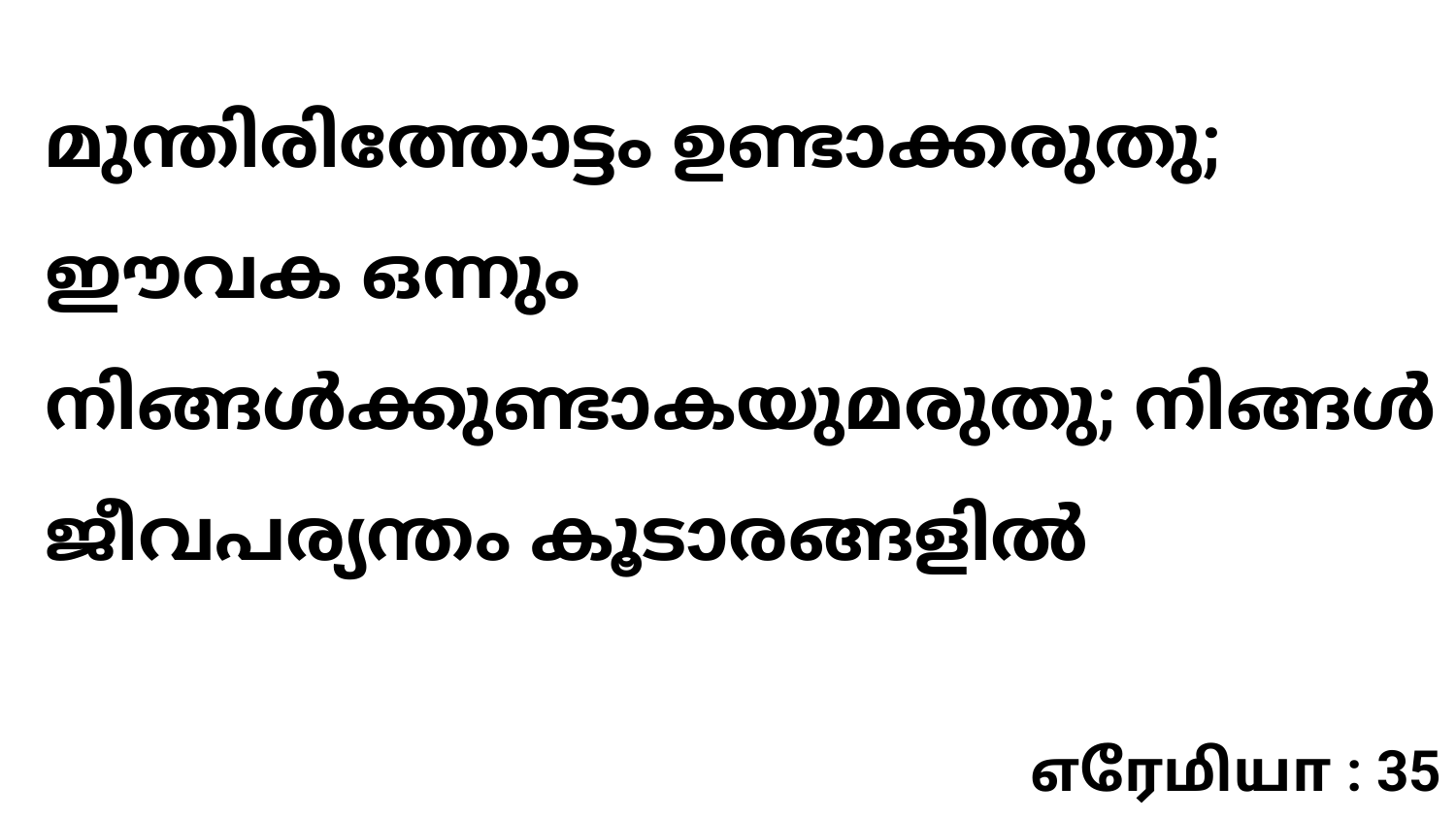

മുന്തിരിത്തോട്ടം ഉണ്ടാക്കരുതു; ഈവക ഒന്നും നിങ്ങൾക്കുണ്ടാകയുമരുതു; നിങ്ങൾ ജീവപര്യന്തം കൂടാരങ്ങളിൽ
எரேமியா : 35